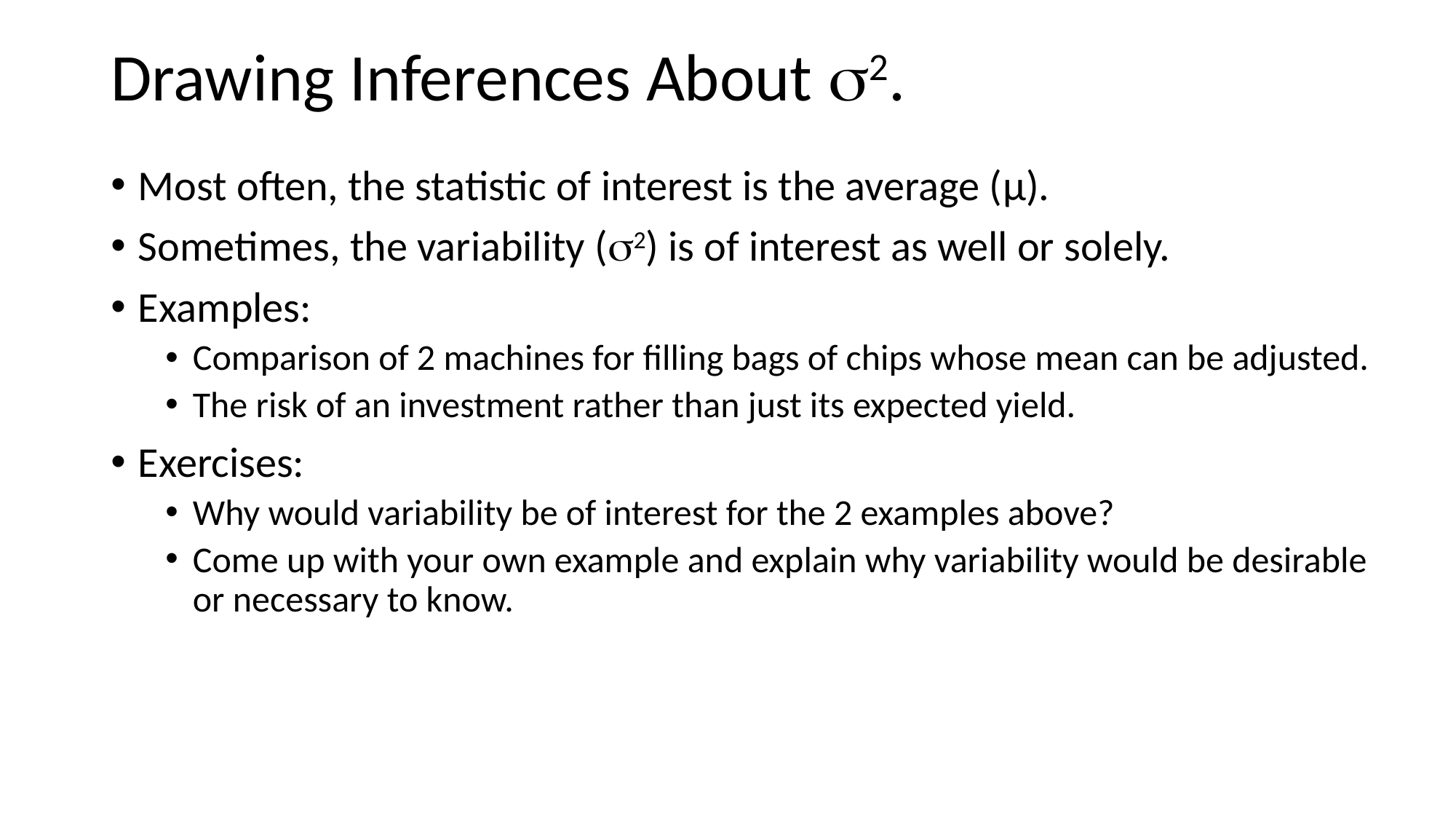

# Drawing Inferences About σ2.
Most often, the statistic of interest is the average (μ).
Sometimes, the variability (σ2) is of interest as well or solely.
Examples:
Comparison of 2 machines for filling bags of chips whose mean can be adjusted.
The risk of an investment rather than just its expected yield.
Exercises:
Why would variability be of interest for the 2 examples above?
Come up with your own example and explain why variability would be desirable or necessary to know.